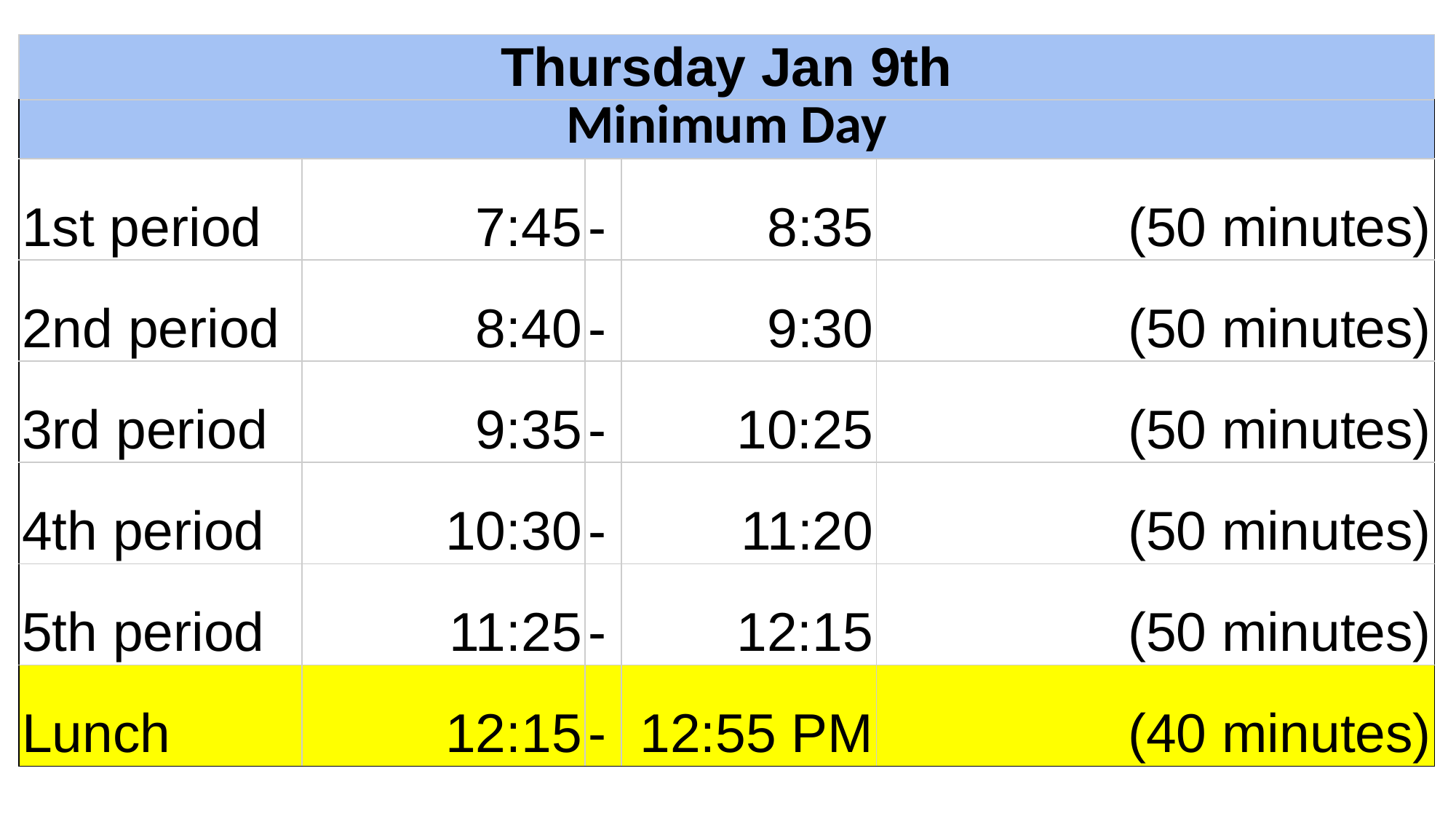

| Thursday Jan 9th |  |  |  |  |
| --- | --- | --- | --- | --- |
| Minimum Day |  |  |  |  |
| 1st period | 7:45 | - | 8:35 | (50 minutes) |
| 2nd period | 8:40 | - | 9:30 | (50 minutes) |
| 3rd period | 9:35 | - | 10:25 | (50 minutes) |
| 4th period | 10:30 | - | 11:20 | (50 minutes) |
| 5th period | 11:25 | - | 12:15 | (50 minutes) |
| Lunch | 12:15 | - | 12:55 PM | (40 minutes) |